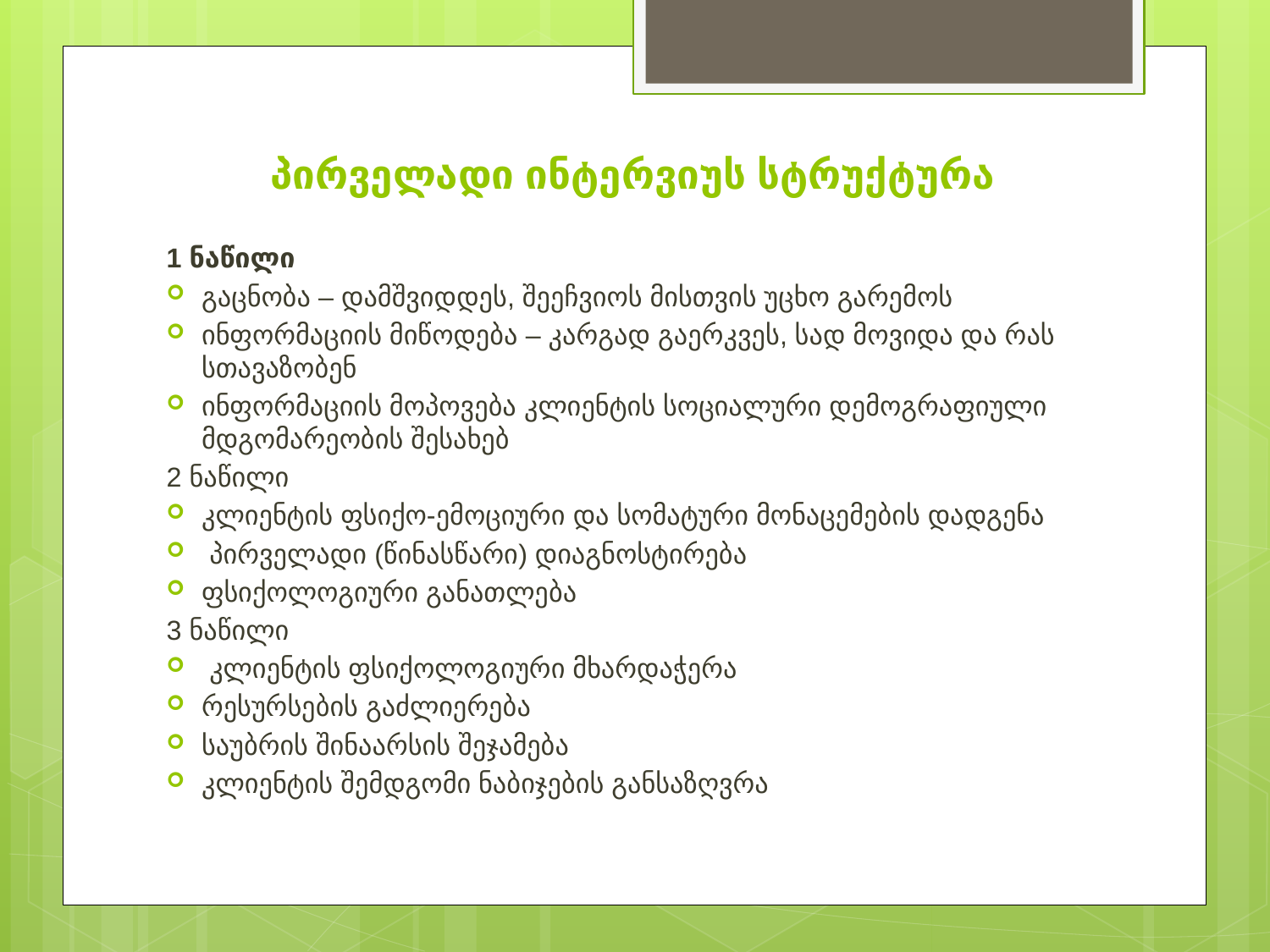

# პირველადი ინტერვიუს სტრუქტურა
1 ნაწილი
გაცნობა – დამშვიდდეს, შეეჩვიოს მისთვის უცხო გარემოს
ინფორმაციის მიწოდება – კარგად გაერკვეს, სად მოვიდა და რას სთავაზობენ
ინფორმაციის მოპოვება კლიენტის სოციალური დემოგრაფიული მდგომარეობის შესახებ
2 ნაწილი
კლიენტის ფსიქო-ემოციური და სომატური მონაცემების დადგენა
 პირველადი (წინასწარი) დიაგნოსტირება
ფსიქოლოგიური განათლება
3 ნაწილი
 კლიენტის ფსიქოლოგიური მხარდაჭერა
რესურსების გაძლიერება
საუბრის შინაარსის შეჯამება
კლიენტის შემდგომი ნაბიჯების განსაზღვრა